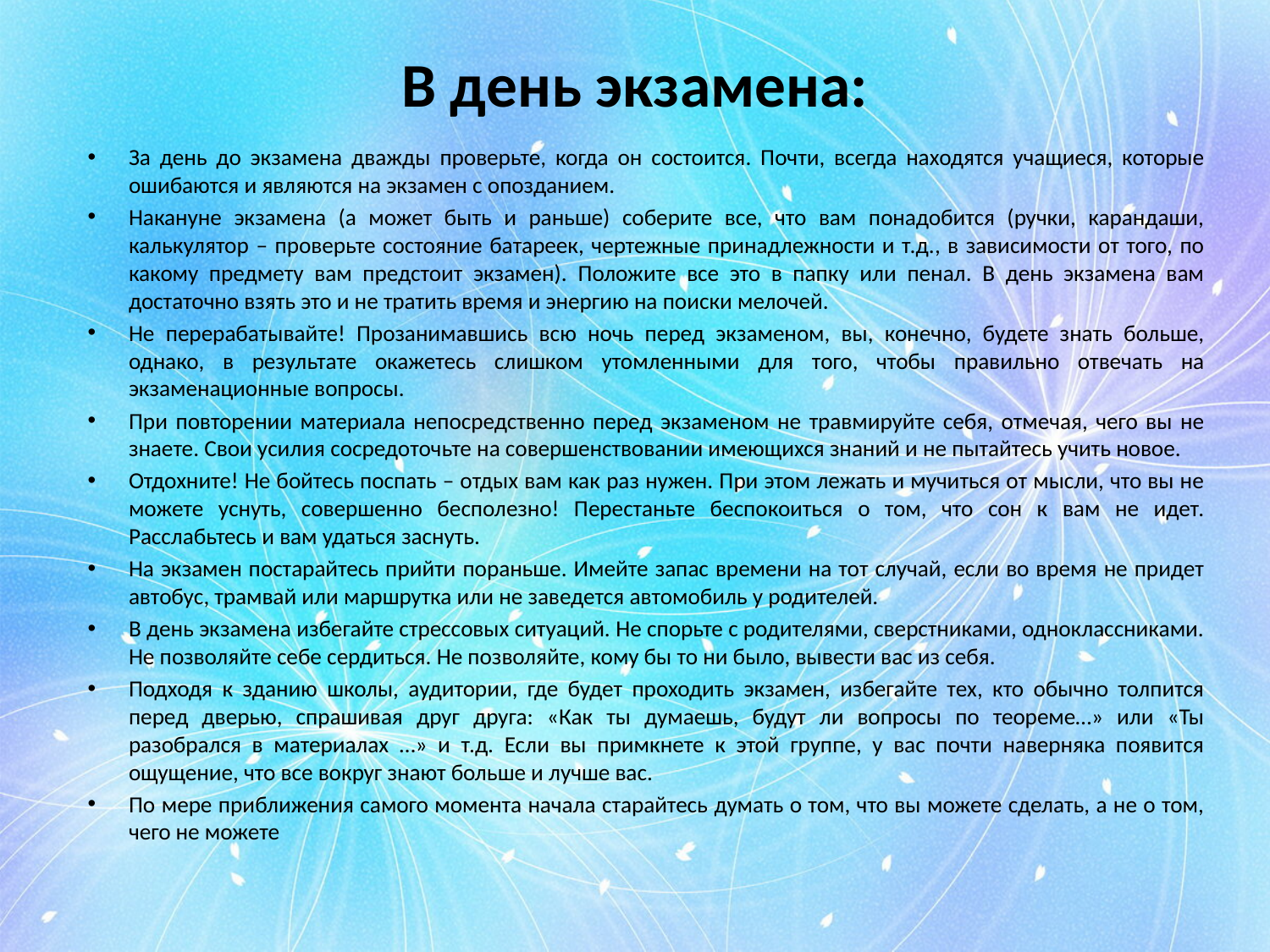

# В день экзамена:
За день до экзамена дважды проверьте, когда он состоится. Почти, всегда находятся учащиеся, которые ошибаются и являются на экзамен с опозданием.
Накануне экзамена (а может быть и раньше) соберите все, что вам понадобится (ручки, карандаши, калькулятор – проверьте состояние батареек, чертежные принадлежности и т.д., в зависимости от того, по какому предмету вам предстоит экзамен). Положите все это в папку или пенал. В день экзамена вам достаточно взять это и не тратить время и энергию на поиски мелочей.
Не перерабатывайте! Прозанимавшись всю ночь перед экзаменом, вы, конечно, будете знать больше, однако, в результате окажетесь слишком утомленными для того, чтобы правильно отвечать на экзаменационные вопросы.
При повторении материала непосредственно перед экзаменом не травмируйте себя, отмечая, чего вы не знаете. Свои усилия сосредоточьте на совершенствовании имеющихся знаний и не пытайтесь учить новое.
Отдохните! Не бойтесь поспать – отдых вам как раз нужен. При этом лежать и мучиться от мысли, что вы не можете уснуть, совершенно бесполезно! Перестаньте беспокоиться о том, что сон к вам не идет. Расслабьтесь и вам удаться заснуть.
На экзамен постарайтесь прийти пораньше. Имейте запас времени на тот случай, если во время не придет автобус, трамвай или маршрутка или не заведется автомобиль у родителей.
В день экзамена избегайте стрессовых ситуаций. Не спорьте с родителями, сверстниками, одноклассниками. Не позволяйте себе сердиться. Не позволяйте, кому бы то ни было, вывести вас из себя.
Подходя к зданию школы, аудитории, где будет проходить экзамен, избегайте тех, кто обычно толпится перед дверью, спрашивая друг друга: «Как ты думаешь, будут ли вопросы по теореме…» или «Ты разобрался в материалах …» и т.д. Если вы примкнете к этой группе, у вас почти наверняка появится ощущение, что все вокруг знают больше и лучше вас.
По мере приближения самого момента начала старайтесь думать о том, что вы можете сделать, а не о том, чего не можете